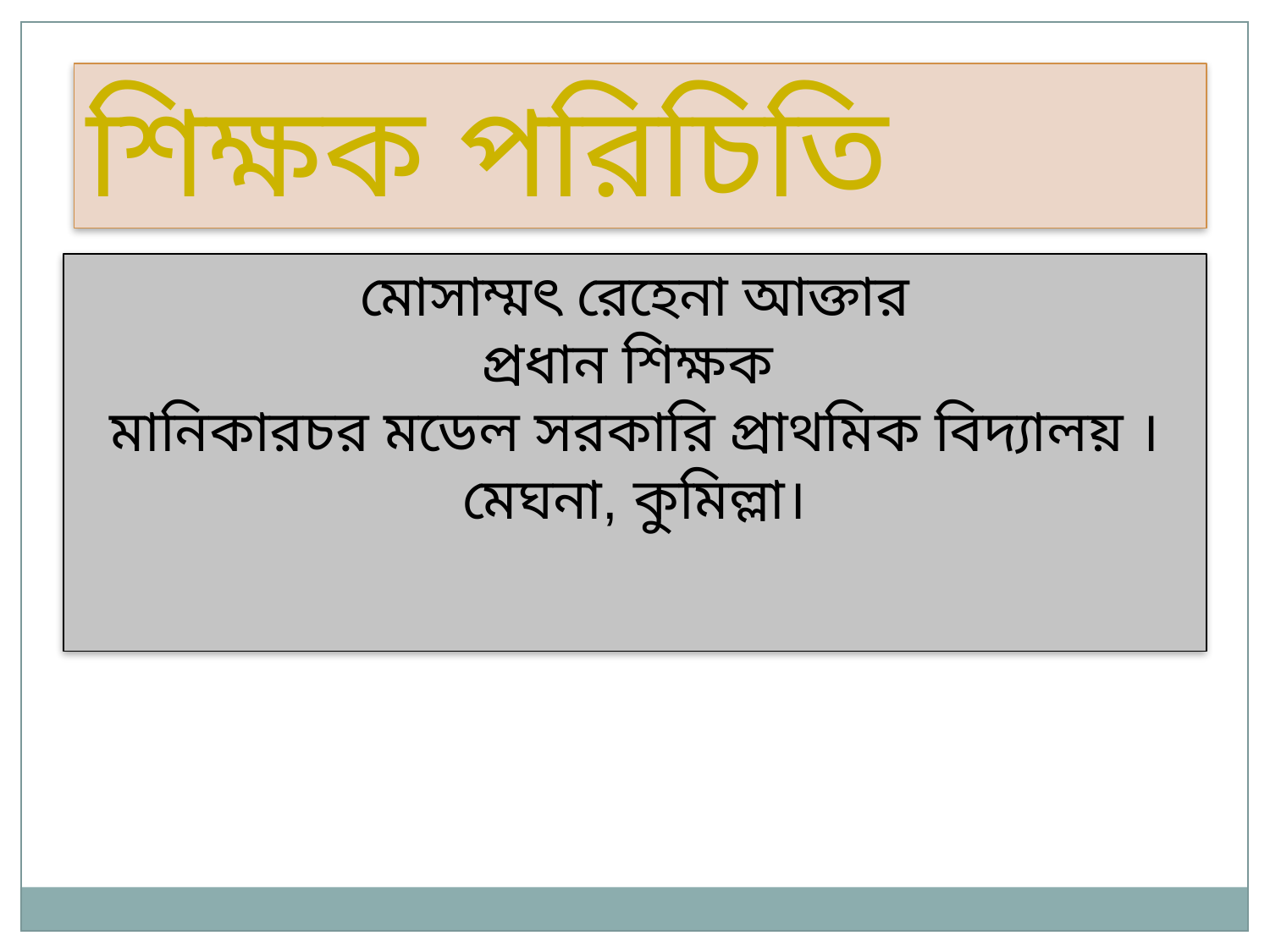

শিক্ষক পরিচিতি
মোসাম্মৎ রেহেনা আক্তার
প্রধান শিক্ষক
মানিকারচর মডেল সরকারি প্রাথমিক বিদ্যালয় ।
মেঘনা, কুমিল্লা।